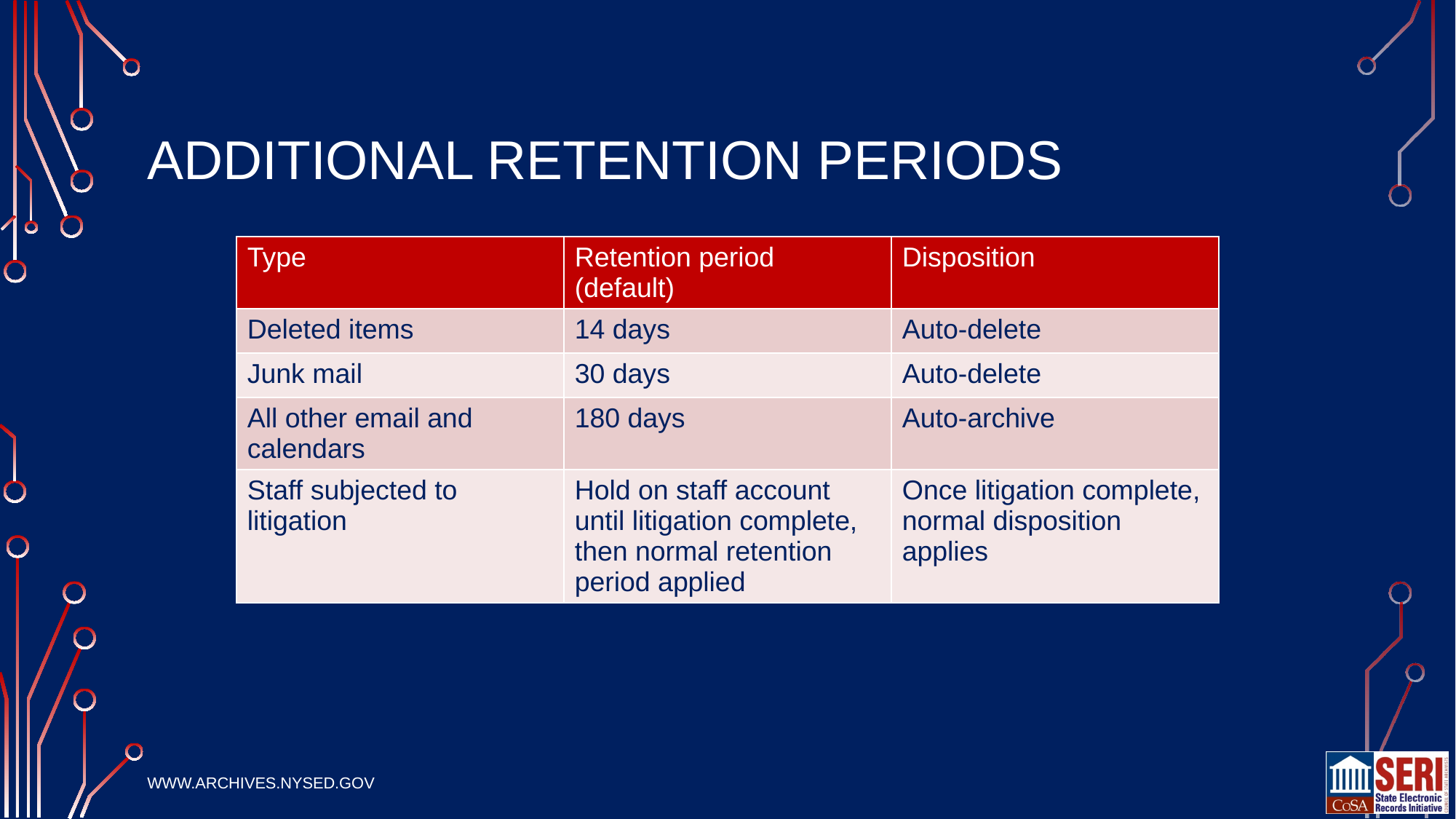

# Additional Retention Periods
| Type | Retention period (default) | Disposition |
| --- | --- | --- |
| Deleted items | 14 days | Auto-delete |
| Junk mail | 30 days | Auto-delete |
| All other email and calendars | 180 days | Auto-archive |
| Staff subjected to litigation | Hold on staff account until litigation complete, then normal retention period applied | Once litigation complete, normal disposition applies |
www.archives.nysed.gov